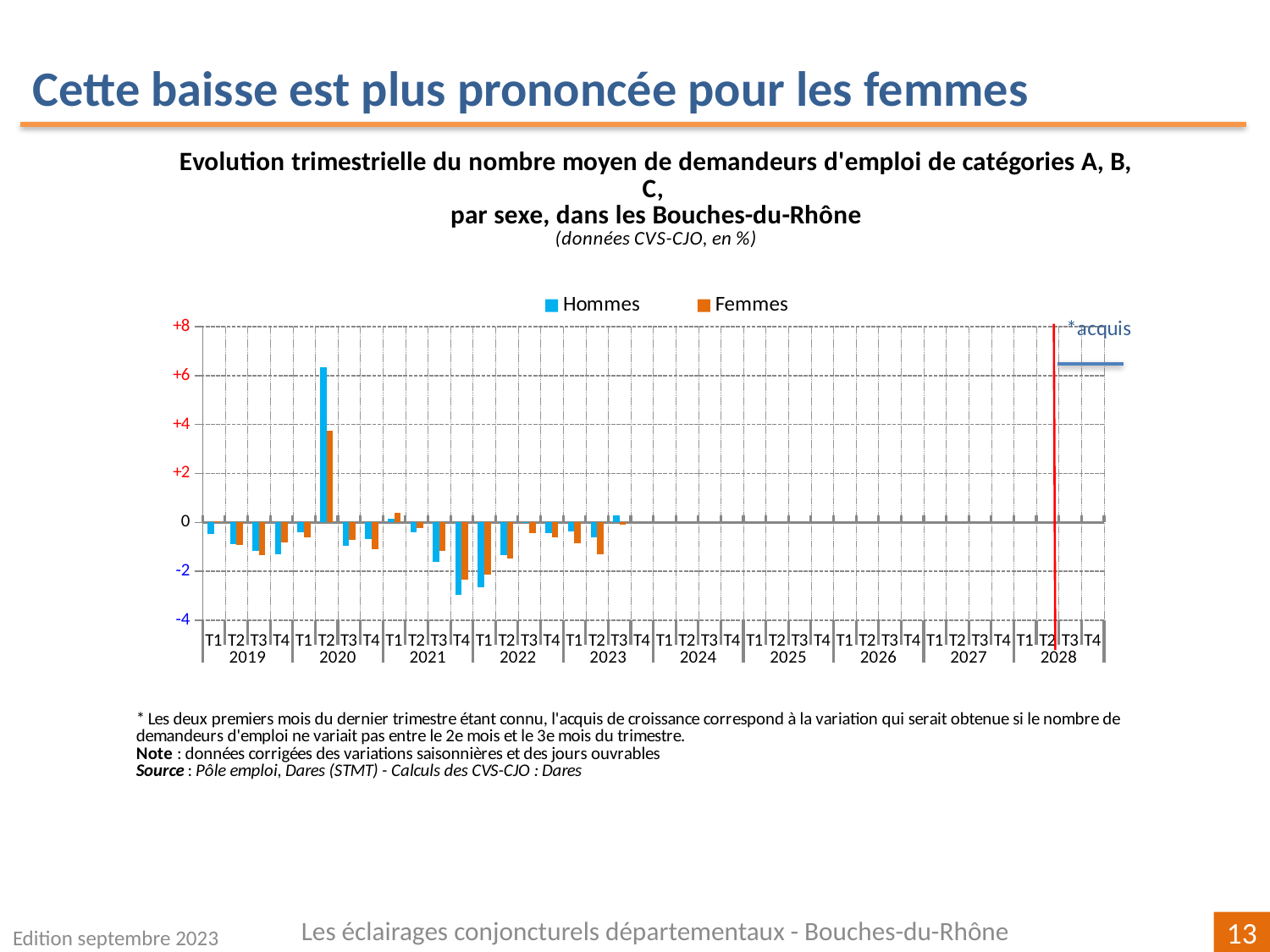

Cette baisse est plus prononcée pour les femmes

[unsupported chart]

Les éclairages conjoncturels départementaux - Bouches-du-Rhône
Edition septembre 2023
13